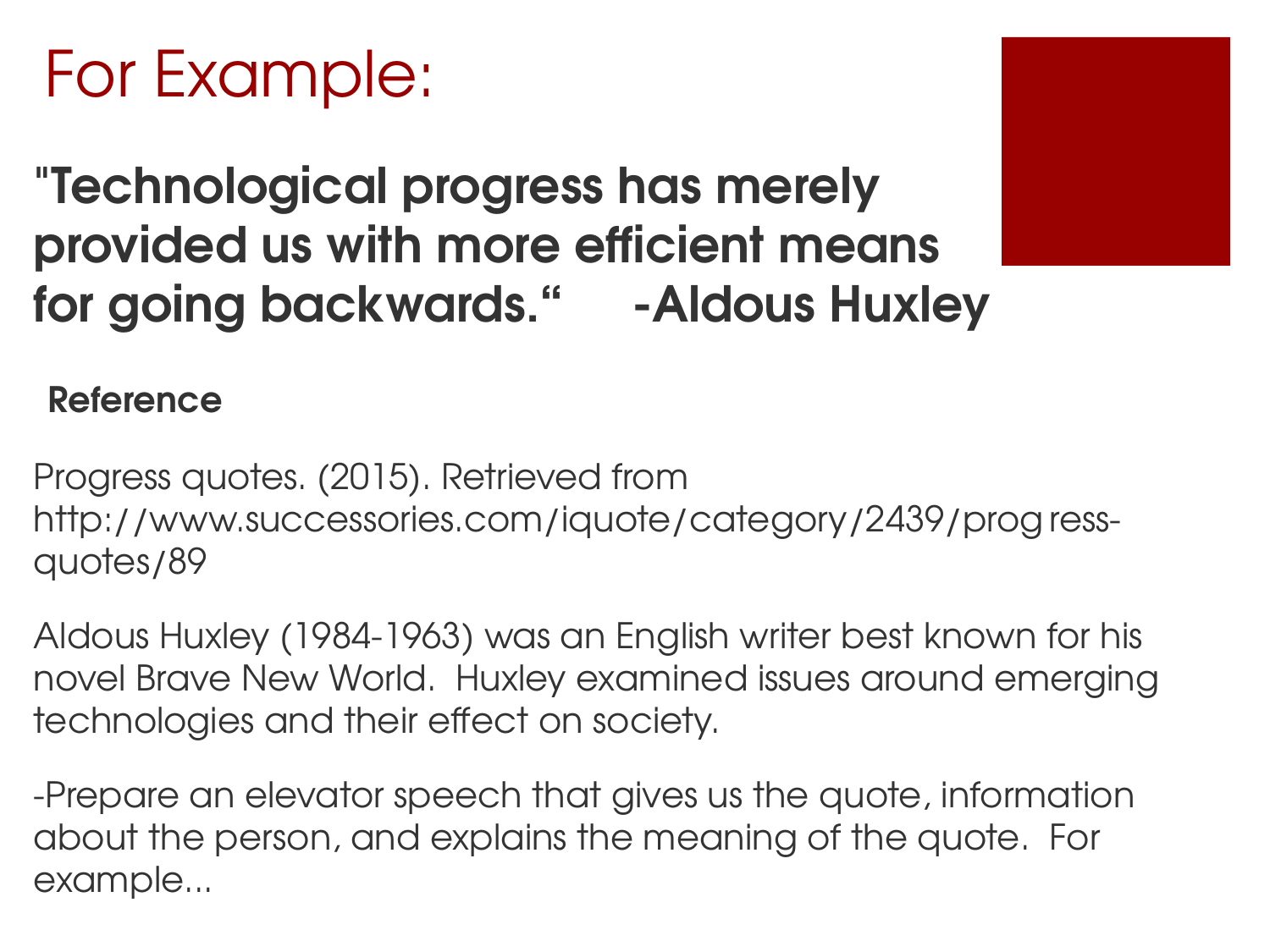

# For Example:
"Technological progress has merely 	         provided us with more efficient means 	    for going backwards.“     -Aldous Huxley
 Reference
Progress quotes. (2015). Retrieved from   	http://www.successories.com/iquote/category/2439/prog	ress-quotes/89
Aldous Huxley (1984-1963) was an English writer best known for his novel Brave New World.  Huxley examined issues around emerging technologies and their effect on society.
-Prepare an elevator speech that gives us the quote, information about the person, and explains the meaning of the quote.  For example...